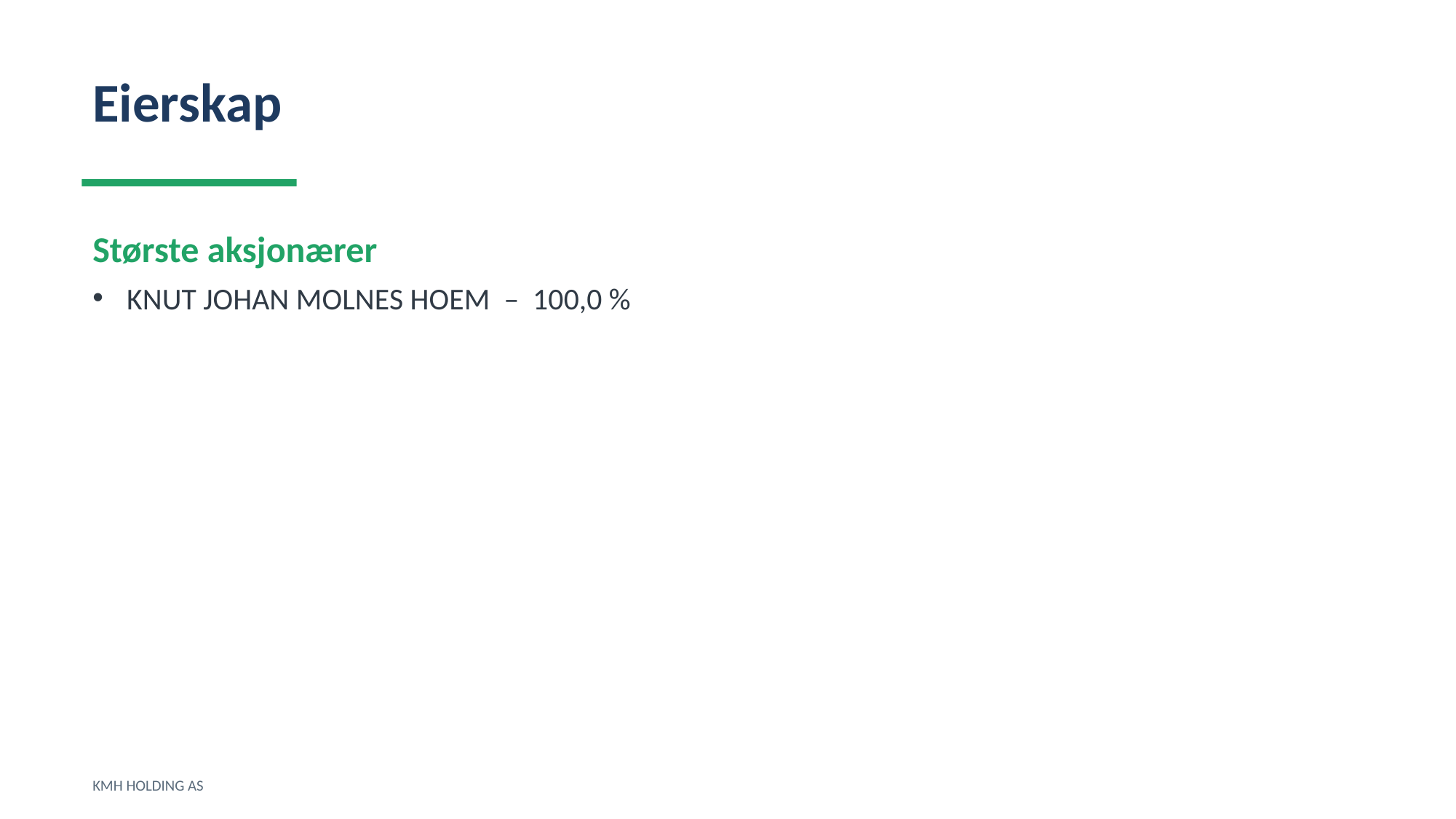

Eierskap

Største aksjonærer
KNUT JOHAN MOLNES HOEM  –  100,0 %
KMH HOLDING AS